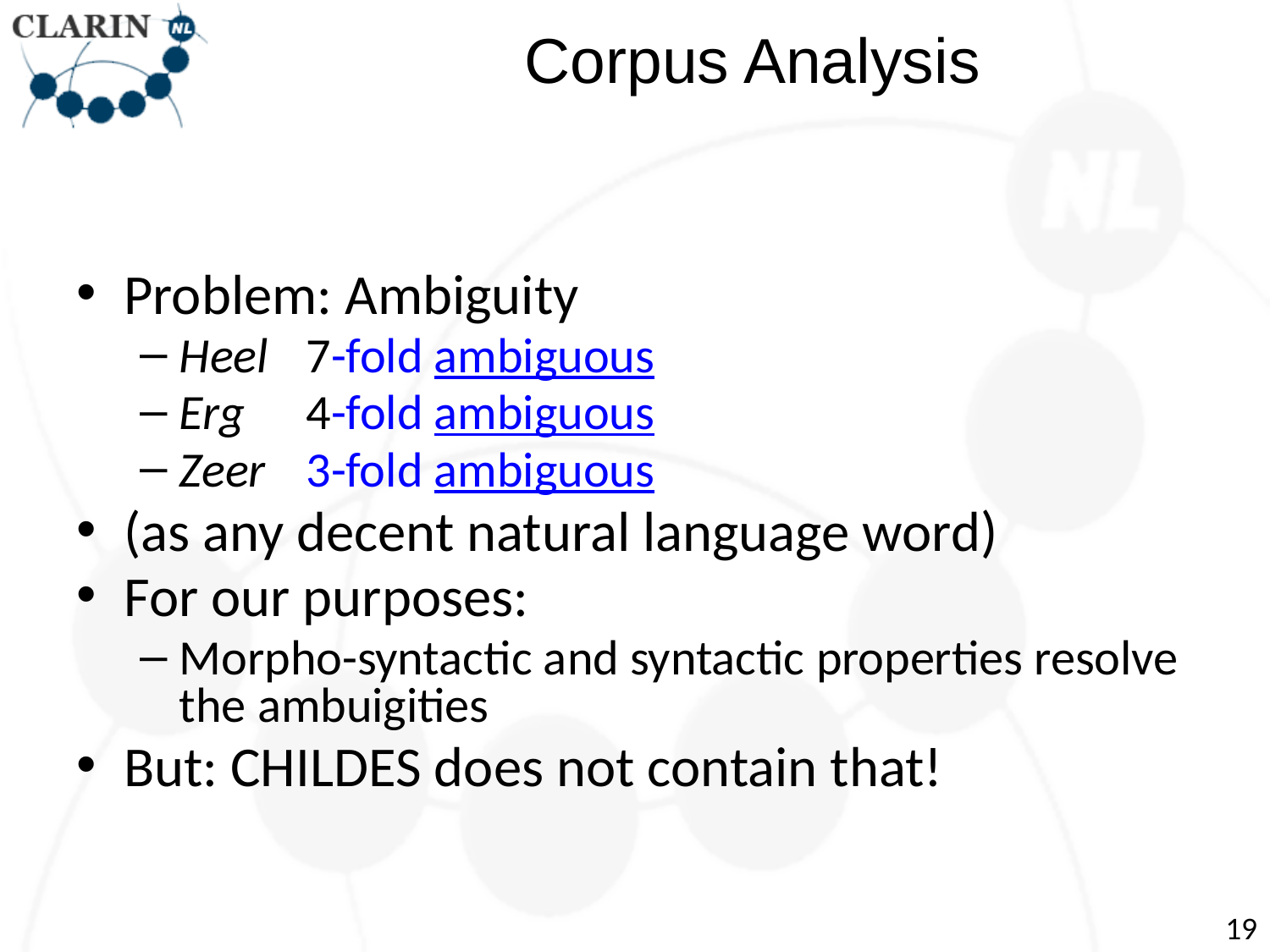

# Corpus Analysis
Problem: Ambiguity
Heel	7-fold ambiguous
Erg	4-fold ambiguous
Zeer 	3-fold ambiguous
(as any decent natural language word)
For our purposes:
Morpho-syntactic and syntactic properties resolve the ambuigities
But: CHILDES does not contain that!

19